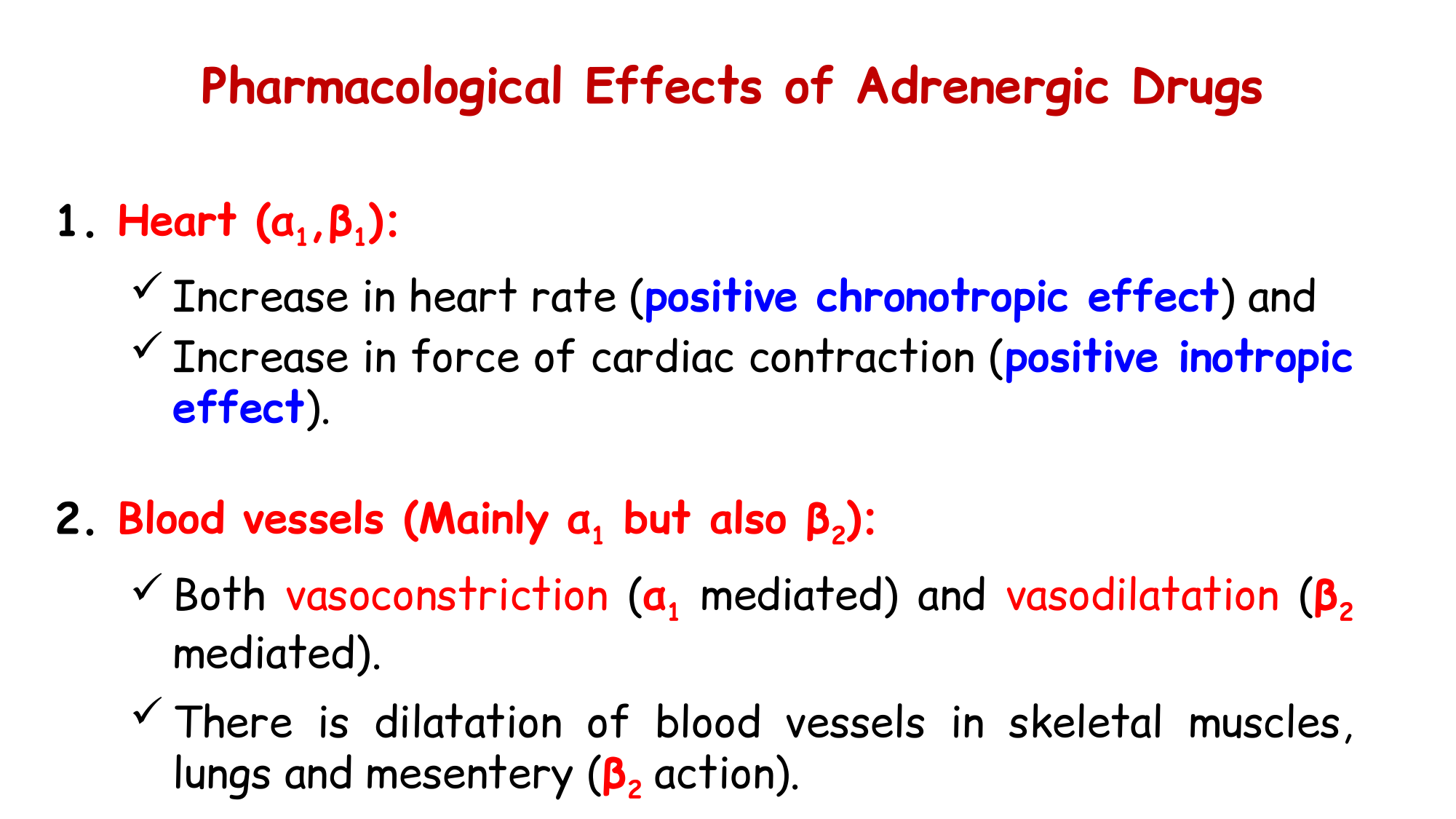

# Pharmacological Effects of Adrenergic Drugs
1. Heart (α1,β1):
Increase in heart rate (positive chronotropic effect) and
Increase in force of cardiac contraction (positive inotropic effect).

2. Blood vessels (Mainly α1 but also β2):
Both vasoconstriction (α1 mediated) and vasodilatation (β2 mediated).
There is dilatation of blood vessels in skeletal muscles, lungs and mesentery (β2 action).